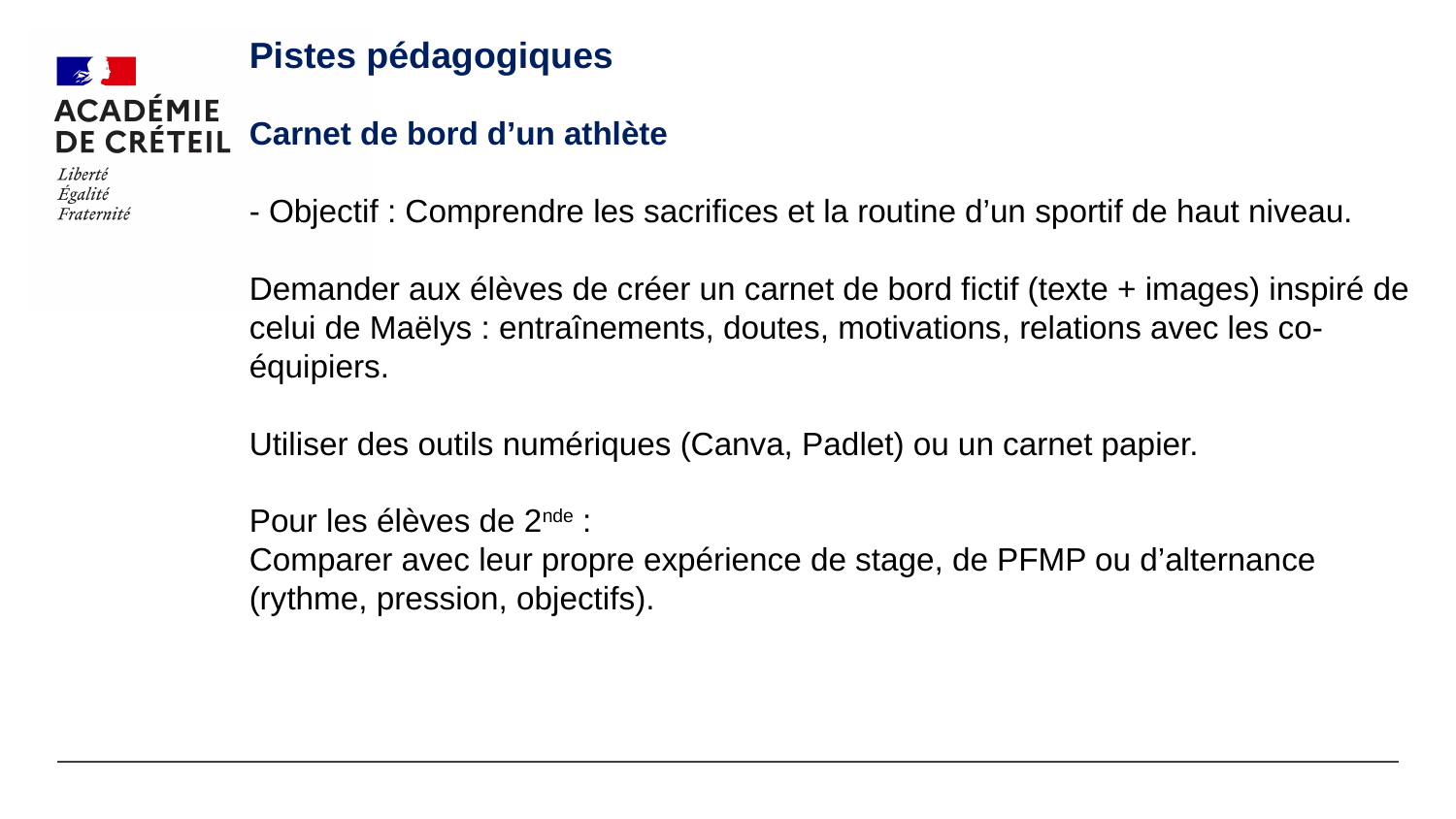

#
Pistes pédagogiques

Carnet de bord d’un athlète

- Objectif : Comprendre les sacrifices et la routine d’un sportif de haut niveau.

Demander aux élèves de créer un carnet de bord fictif (texte + images) inspiré de celui de Maëlys : entraînements, doutes, motivations, relations avec les co-équipiers.

Utiliser des outils numériques (Canva, Padlet) ou un carnet papier.

Pour les élèves de 2nde :
Comparer avec leur propre expérience de stage, de PFMP ou d’alternance (rythme, pression, objectifs).